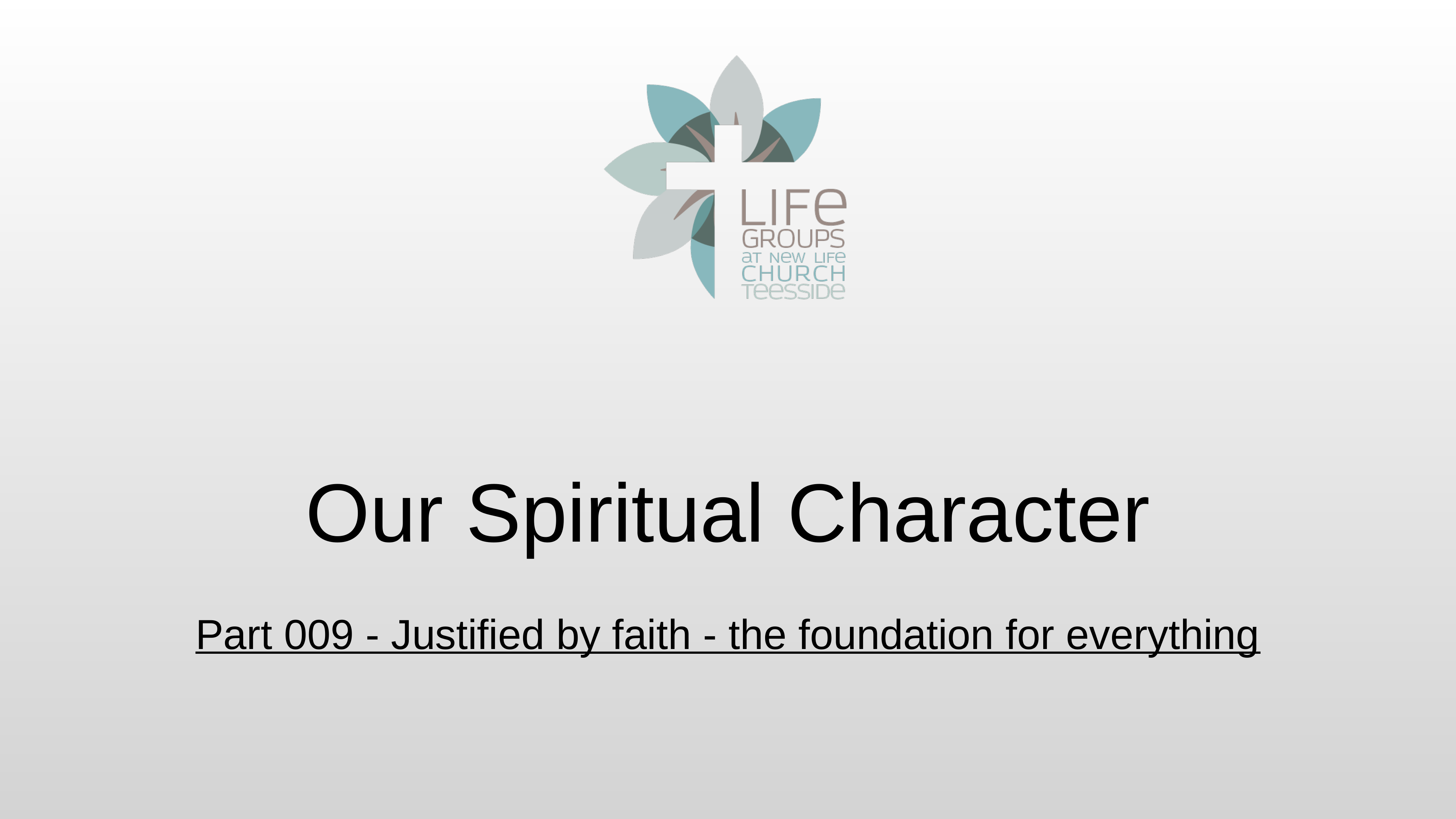

# Our Spiritual Character
Part 009 - Justified by faith - the foundation for everything